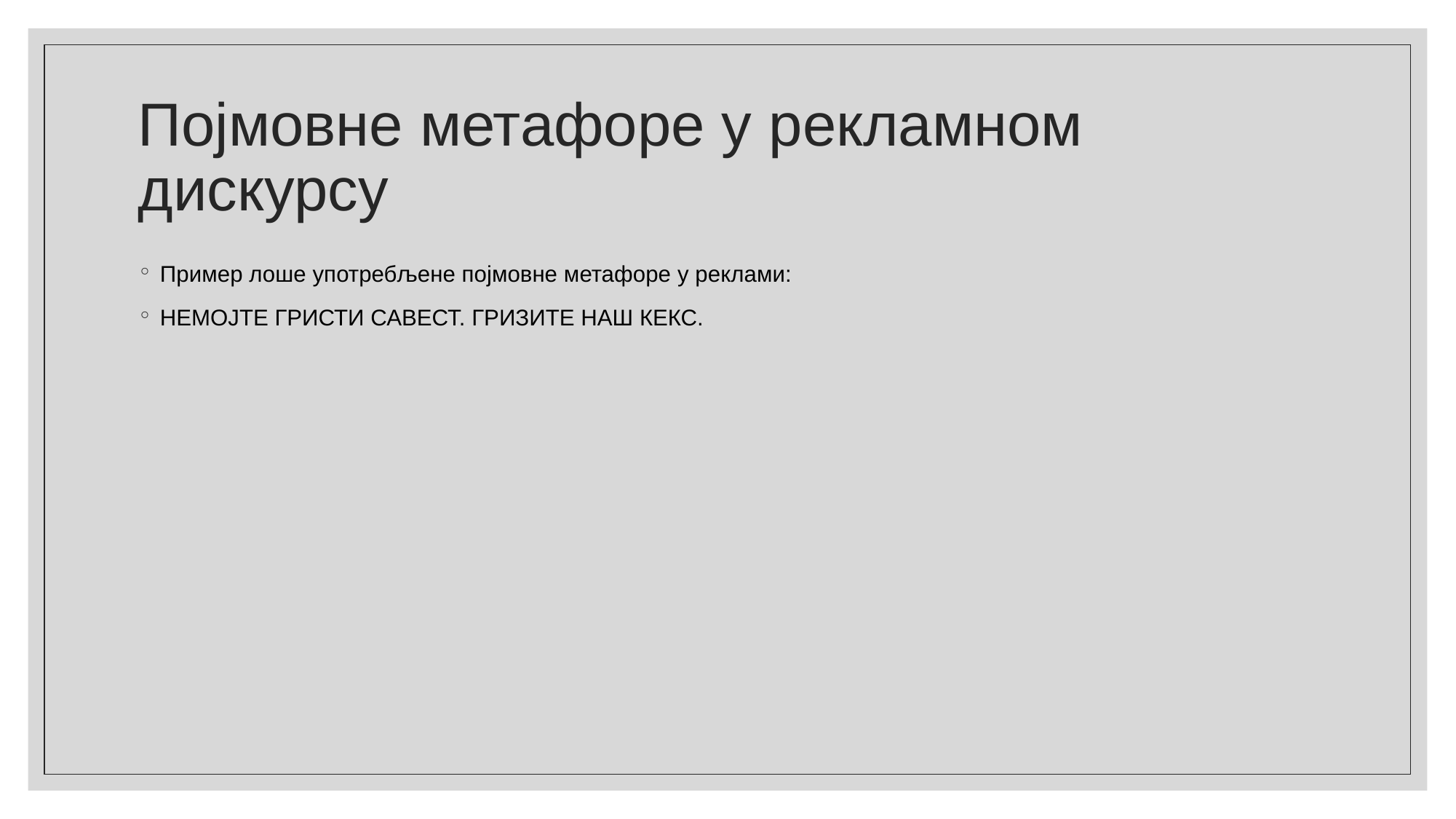

# Појмовне метафоре у рекламном дискурсу
Пример лоше употребљене појмовне метафоре у реклами:
НЕМОЈТЕ ГРИСТИ САВЕСТ. ГРИЗИТЕ НАШ КЕКС.